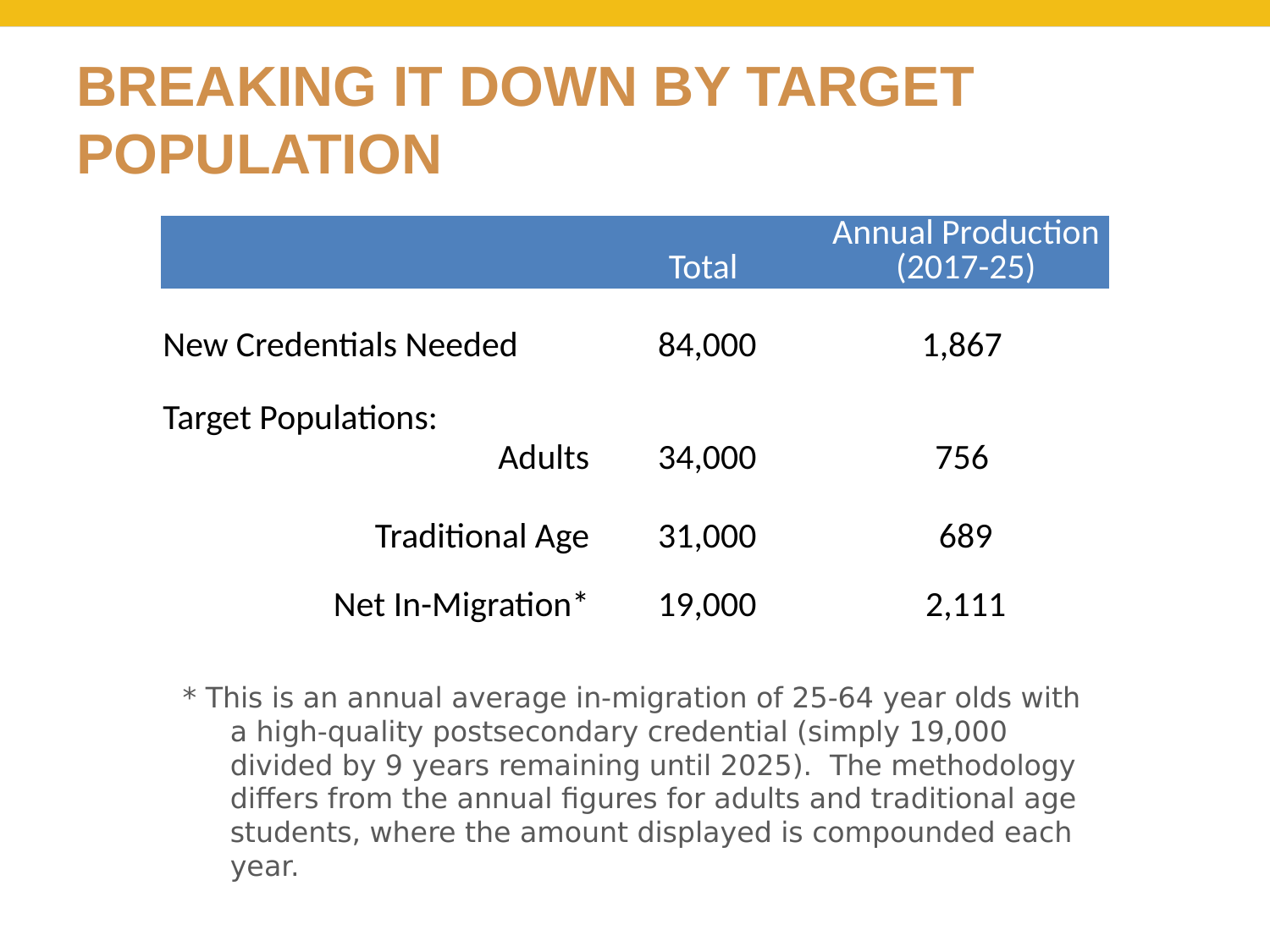

# Breaking It Down by Target Population
|  | Total | Annual Production (2017-25) |
| --- | --- | --- |
| New Credentials Needed | 84,000 | 1,867 |
| Target Populations: |  |  |
| Adults | 34,000 | 756 |
| Traditional Age | 31,000 | 689 |
| Net In-Migration\* | 19,000 | 2,111 |
* This is an annual average in-migration of 25-64 year olds with a high-quality postsecondary credential (simply 19,000 divided by 9 years remaining until 2025).  The methodology differs from the annual figures for adults and traditional age students, where the amount displayed is compounded each year.